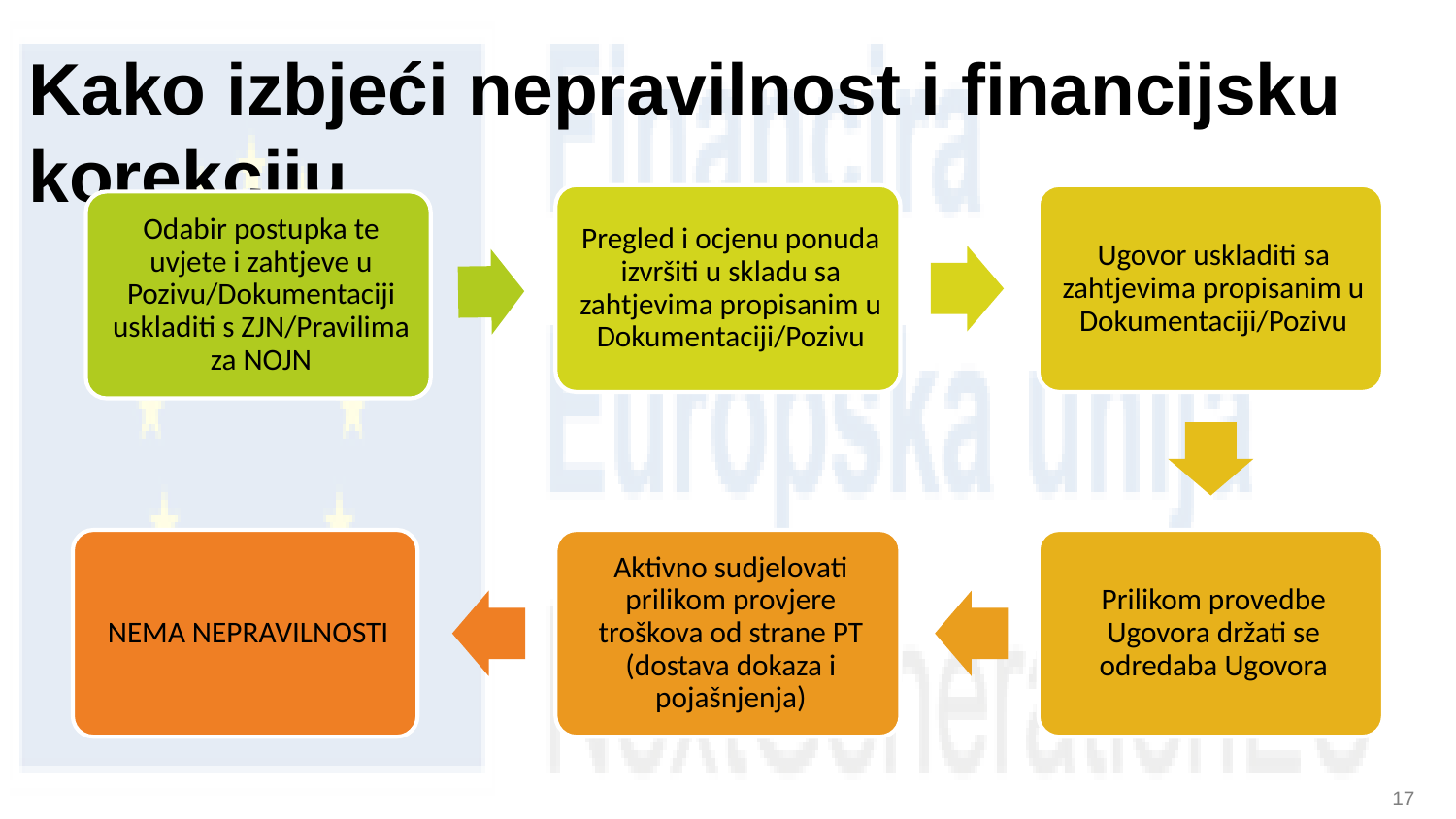

# Kako izbjeći nepravilnost i financijsku korekciju
Odabir postupka te uvjete i zahtjeve u Pozivu/Dokumentaciji uskladiti s ZJN/Pravilima za NOJN

Pregled i ocjenu ponuda izvršiti u skladu sa zahtjevima propisanim u Dokumentaciji/Pozivu

Ugovor uskladiti sa zahtjevima propisanim u Dokumentaciji/Pozivu

Prilikom provedbe Ugovora držati se odredaba Ugovora

Aktivno sudjelovati prilikom provjere troškova od strane PT (dostava dokaza i pojašnjenja)

NEMA NEPRAVILNOSTI
17